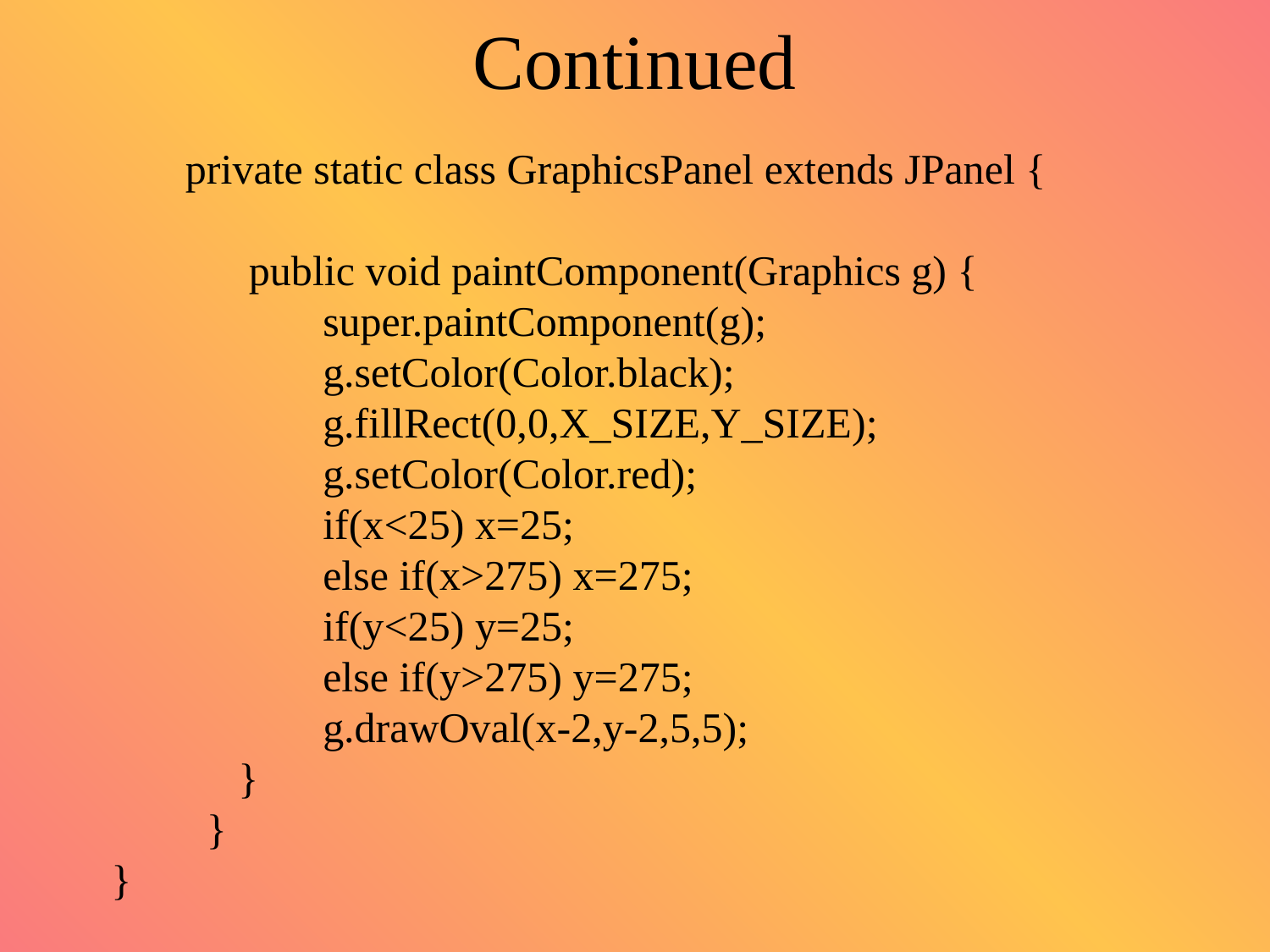

# Continued

       private static class GraphicsPanel extends JPanel {

             public void paintComponent(Graphics g) {
                    super.paintComponent(g);
	        g.setColor(Color.black);
                    g.fillRect(0,0,X_SIZE,Y_SIZE);
                    g.setColor(Color.red);
	        if(x<25) x=25;
	        else if(x>275) x=275;
                    if(y<25) y=25;
	        else if(y>275) y=275;
                    g.drawOval(x-2,y-2,5,5);
	}
         }
}